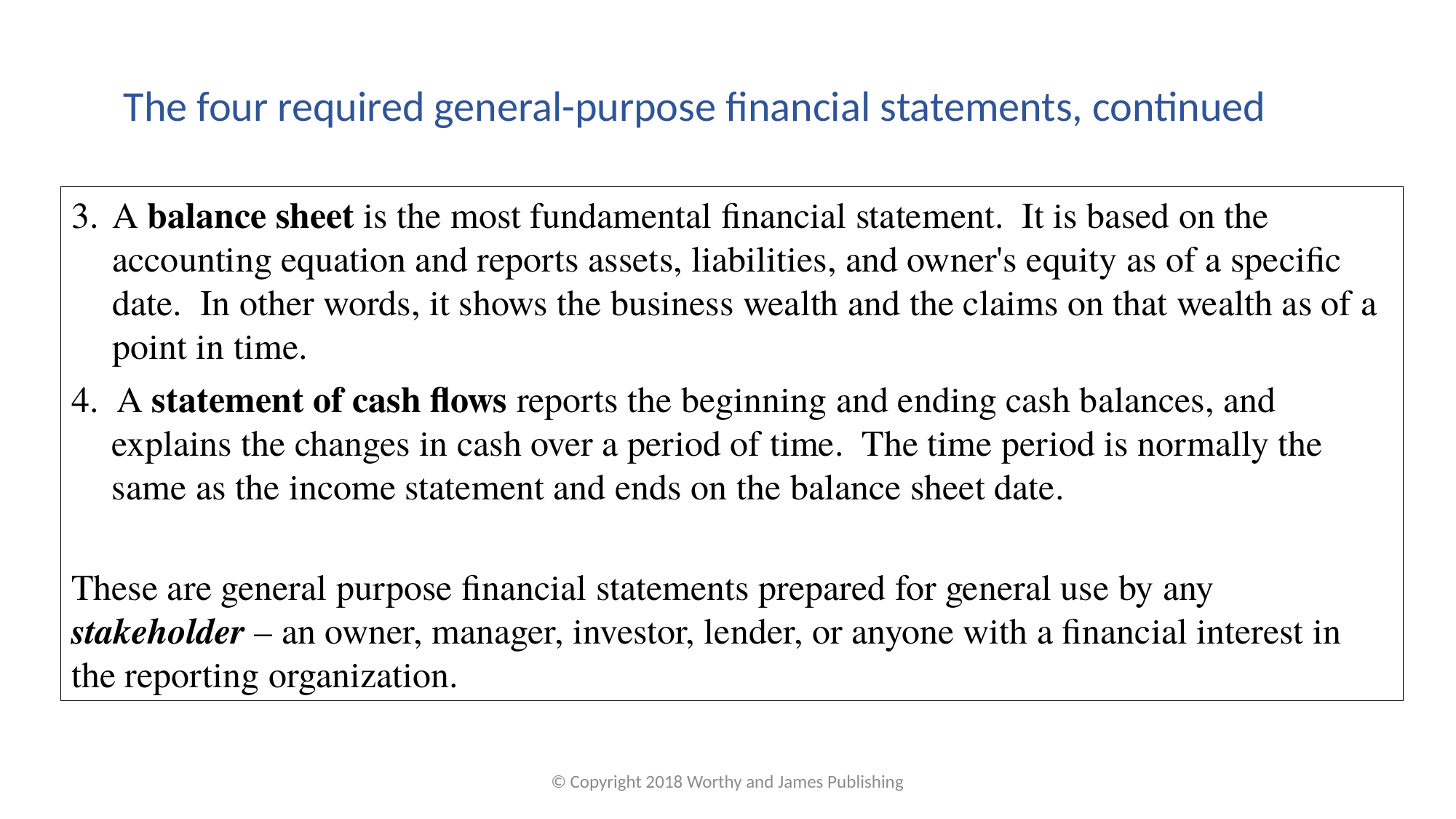

# The four required general-purpose financial statements, continued
A balance sheet is the most fundamental financial statement.  It is based on the accounting equation and reports assets, liabilities, and owner's equity as of a specific date.  In other words, it shows the business wealth and the claims on that wealth as of a point in time.
4.  A statement of cash flows reports the beginning and ending cash balances, and explains the changes in cash over a period of time.  The time period is normally the same as the income statement and ends on the balance sheet date.

These are general purpose financial statements prepared for general use by any stakeholder – an owner, manager, investor, lender, or anyone with a financial interest in the reporting organization.
© Copyright 2018 Worthy and James Publishing